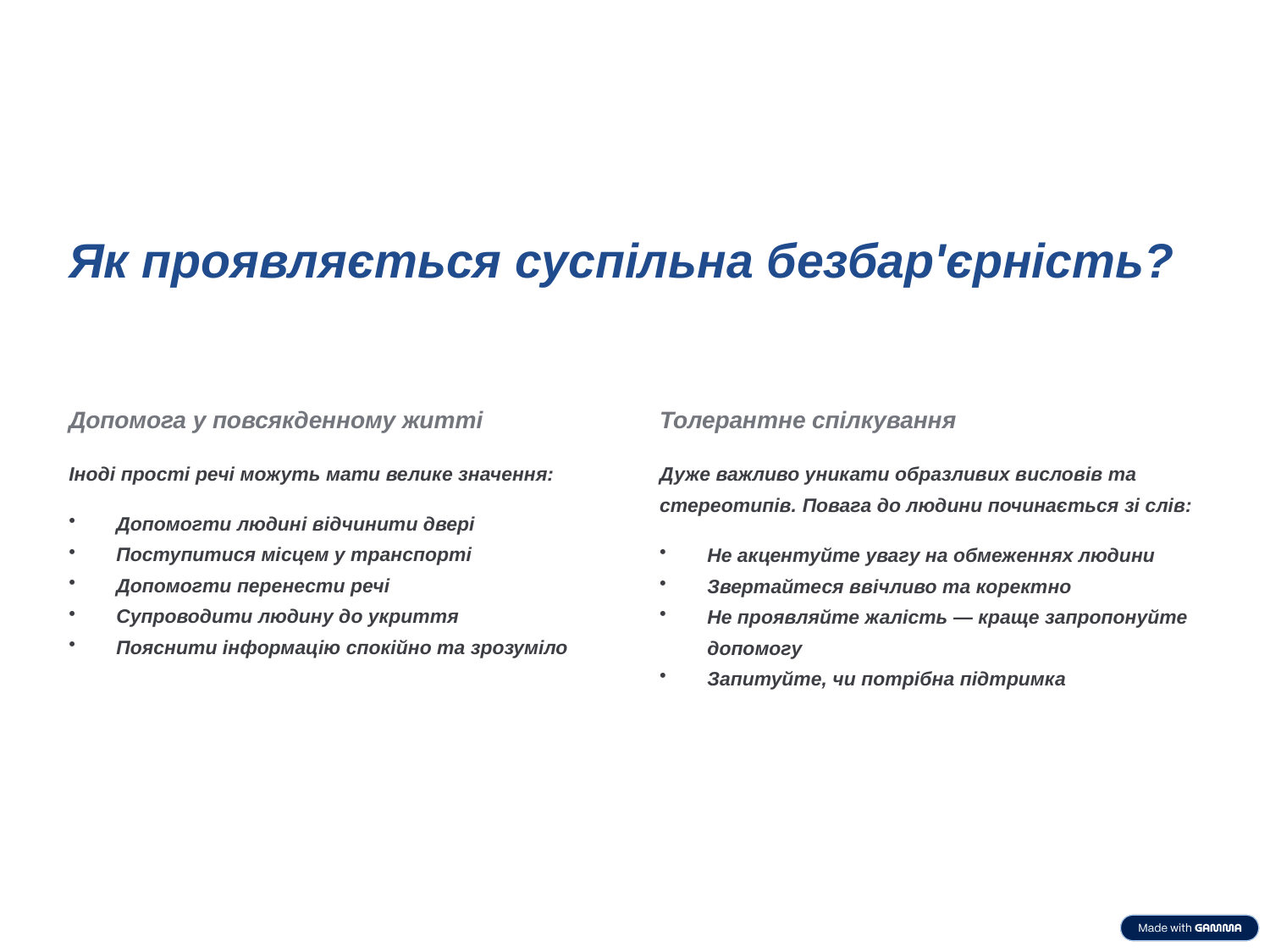

Як проявляється суспільна безбар'єрність?
Допомога у повсякденному житті
Толерантне спілкування
Іноді прості речі можуть мати велике значення:
Дуже важливо уникати образливих висловів та стереотипів. Повага до людини починається зі слів:
Допомогти людині відчинити двері
Поступитися місцем у транспорті
Допомогти перенести речі
Супроводити людину до укриття
Пояснити інформацію спокійно та зрозуміло
Не акцентуйте увагу на обмеженнях людини
Звертайтеся ввічливо та коректно
Не проявляйте жалість — краще запропонуйте допомогу
Запитуйте, чи потрібна підтримка